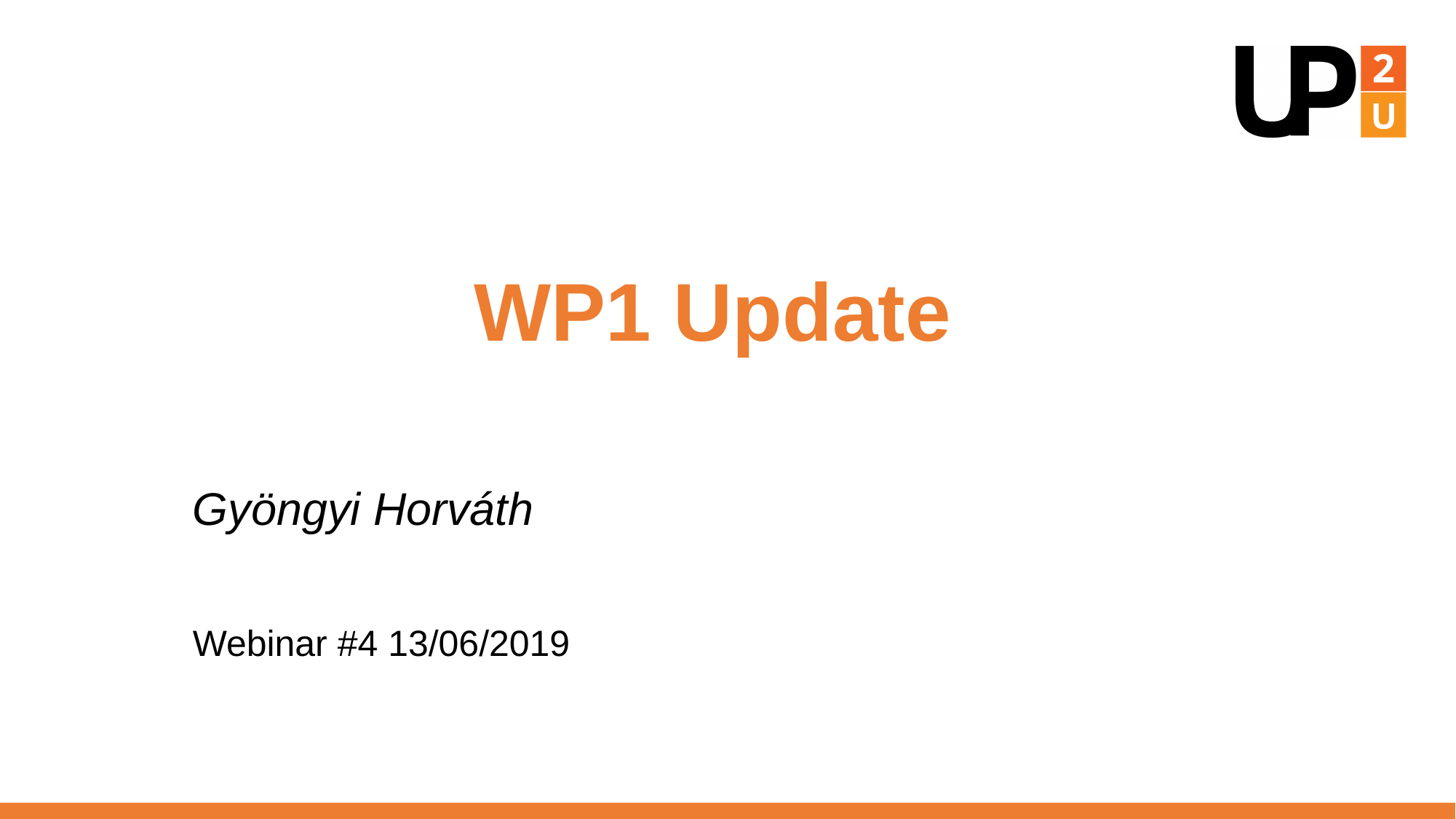

# WP1 Update
Gyöngyi Horváth

Webinar #4 13/06/2019